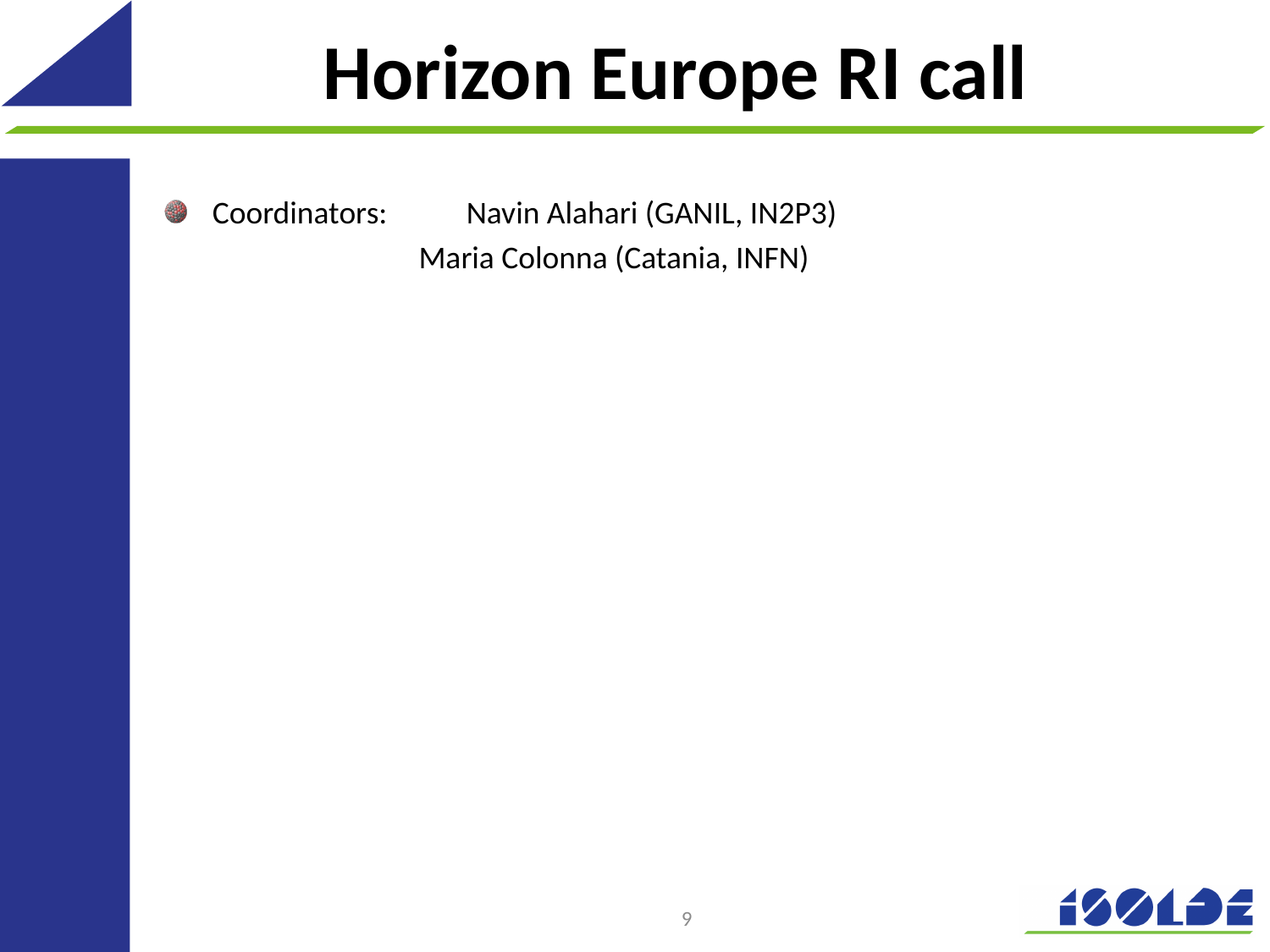

# Horizon Europe RI call
Coordinators:	Navin Alahari (GANIL, IN2P3)
		Maria Colonna (Catania, INFN)
9